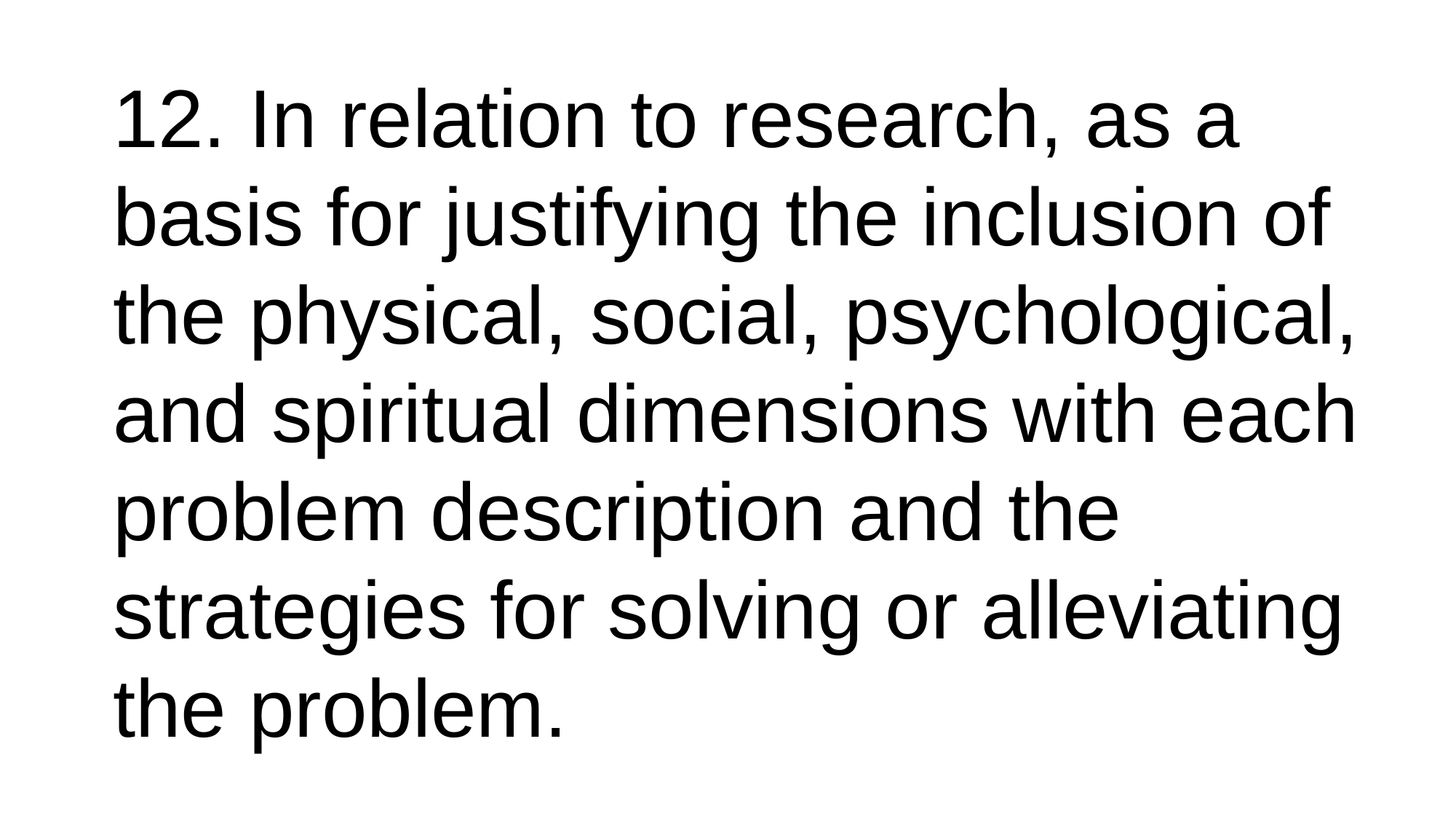

12. In relation to research, as a basis for justifying the inclusion of the physical, social, psychological, and spiritual dimensions with each problem description and the strategies for solving or alleviating the problem.